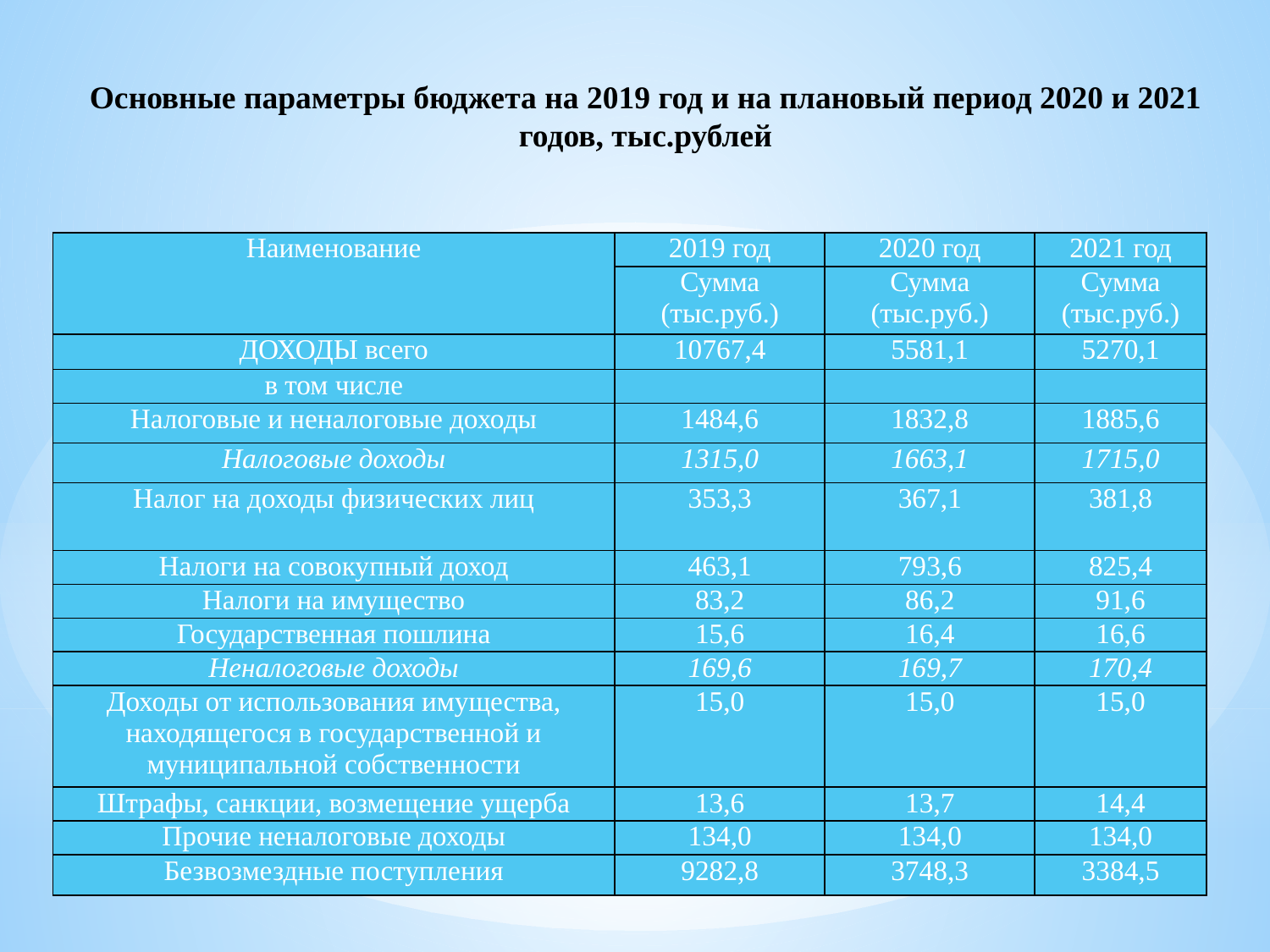

Основные параметры бюджета на 2019 год и на плановый период 2020 и 2021 годов, тыс.рублей
| Наименование | 2019 год | 2020 год | 2021 год |
| --- | --- | --- | --- |
|  | Сумма (тыс.руб.) | Сумма (тыс.руб.) | Сумма (тыс.руб.) |
| ДОХОДЫ всего | 10767,4 | 5581,1 | 5270,1 |
| в том числе |  |  |  |
| Налоговые и неналоговые доходы | 1484,6 | 1832,8 | 1885,6 |
| Налоговые доходы | 1315,0 | 1663,1 | 1715,0 |
| Налог на доходы физических лиц | 353,3 | 367,1 | 381,8 |
| Налоги на совокупный доход | 463,1 | 793,6 | 825,4 |
| Налоги на имущество | 83,2 | 86,2 | 91,6 |
| Государственная пошлина | 15,6 | 16,4 | 16,6 |
| Неналоговые доходы | 169,6 | 169,7 | 170,4 |
| Доходы от использования имущества, находящегося в государственной и муниципальной собственности | 15,0 | 15,0 | 15,0 |
| Штрафы, санкции, возмещение ущерба | 13,6 | 13,7 | 14,4 |
| Прочие неналоговые доходы | 134,0 | 134,0 | 134,0 |
| Безвозмездные поступления | 9282,8 | 3748,3 | 3384,5 |